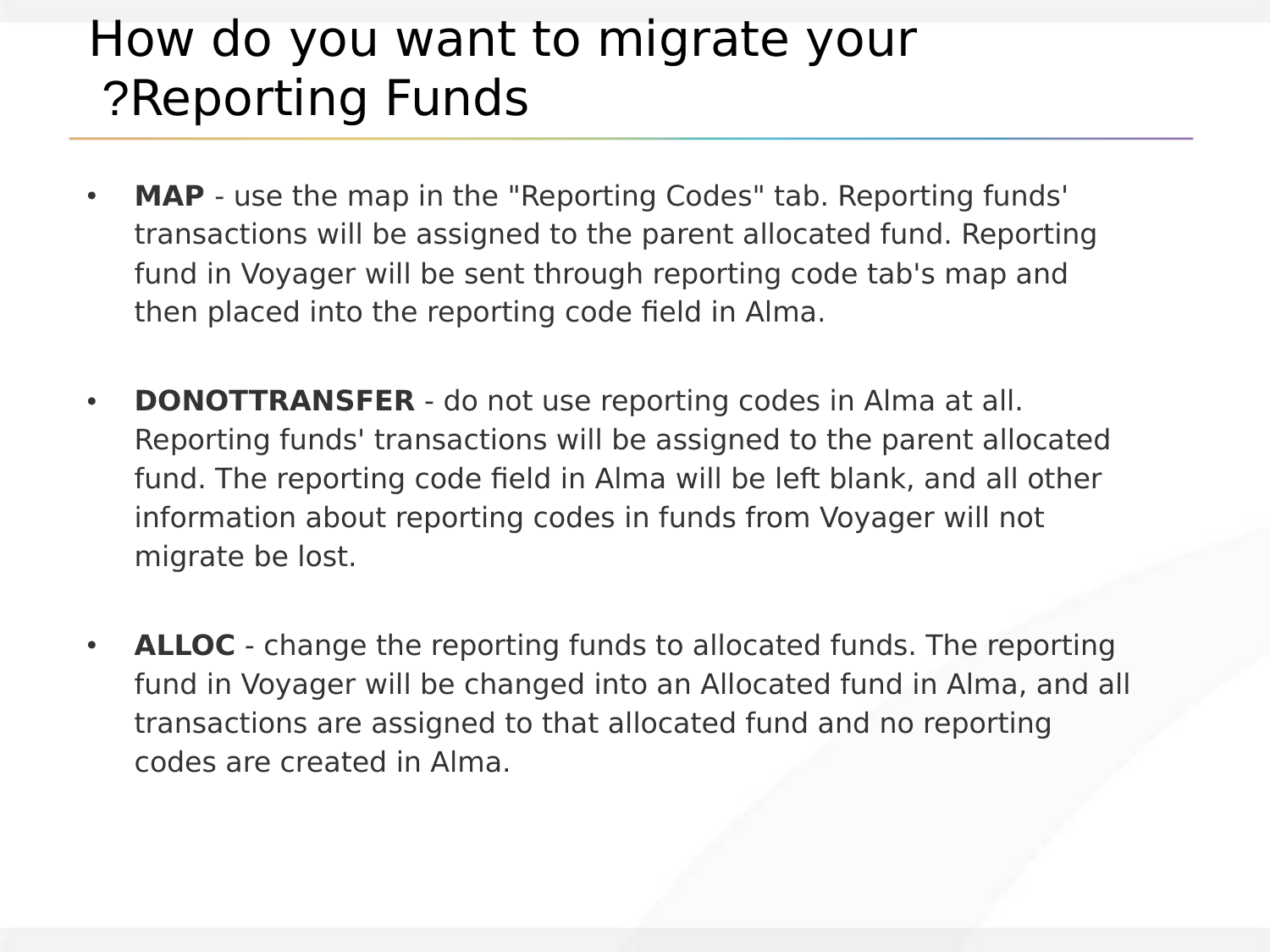

# How do you want to migrate your Reporting Funds?
MAP - use the map in the "Reporting Codes" tab. Reporting funds' transactions will be assigned to the parent allocated fund. Reporting fund in Voyager will be sent through reporting code tab's map and then placed into the reporting code field in Alma.

DONOTTRANSFER - do not use reporting codes in Alma at all. Reporting funds' transactions will be assigned to the parent allocated fund. The reporting code field in Alma will be left blank, and all other information about reporting codes in funds from Voyager will not migrate be lost.

ALLOC - change the reporting funds to allocated funds. The reporting fund in Voyager will be changed into an Allocated fund in Alma, and all transactions are assigned to that allocated fund and no reporting codes are created in Alma.